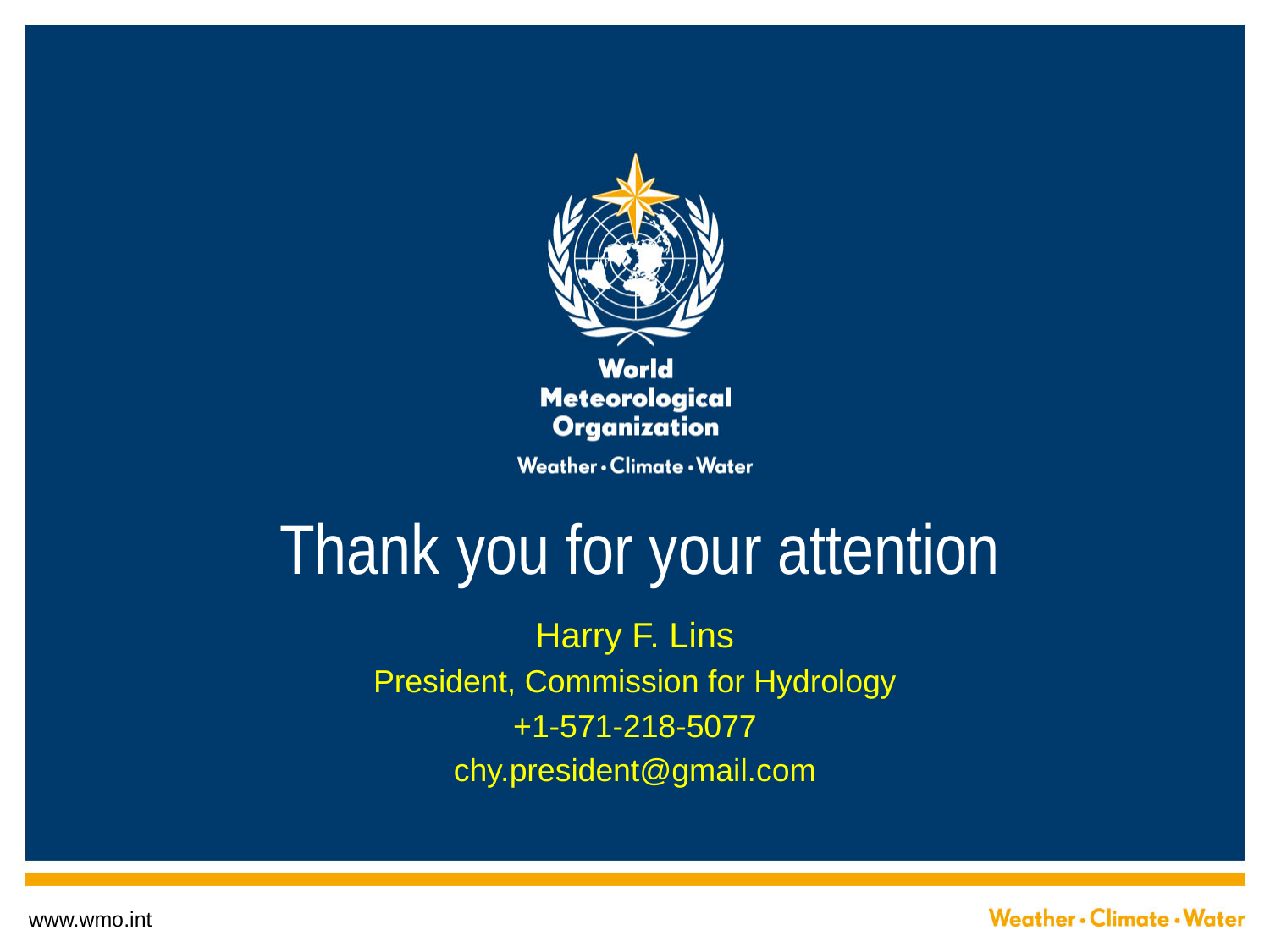

# Thank you for your attention
Harry F. Lins
President, Commission for Hydrology
+1-571-218-5077
chy.president@gmail.com